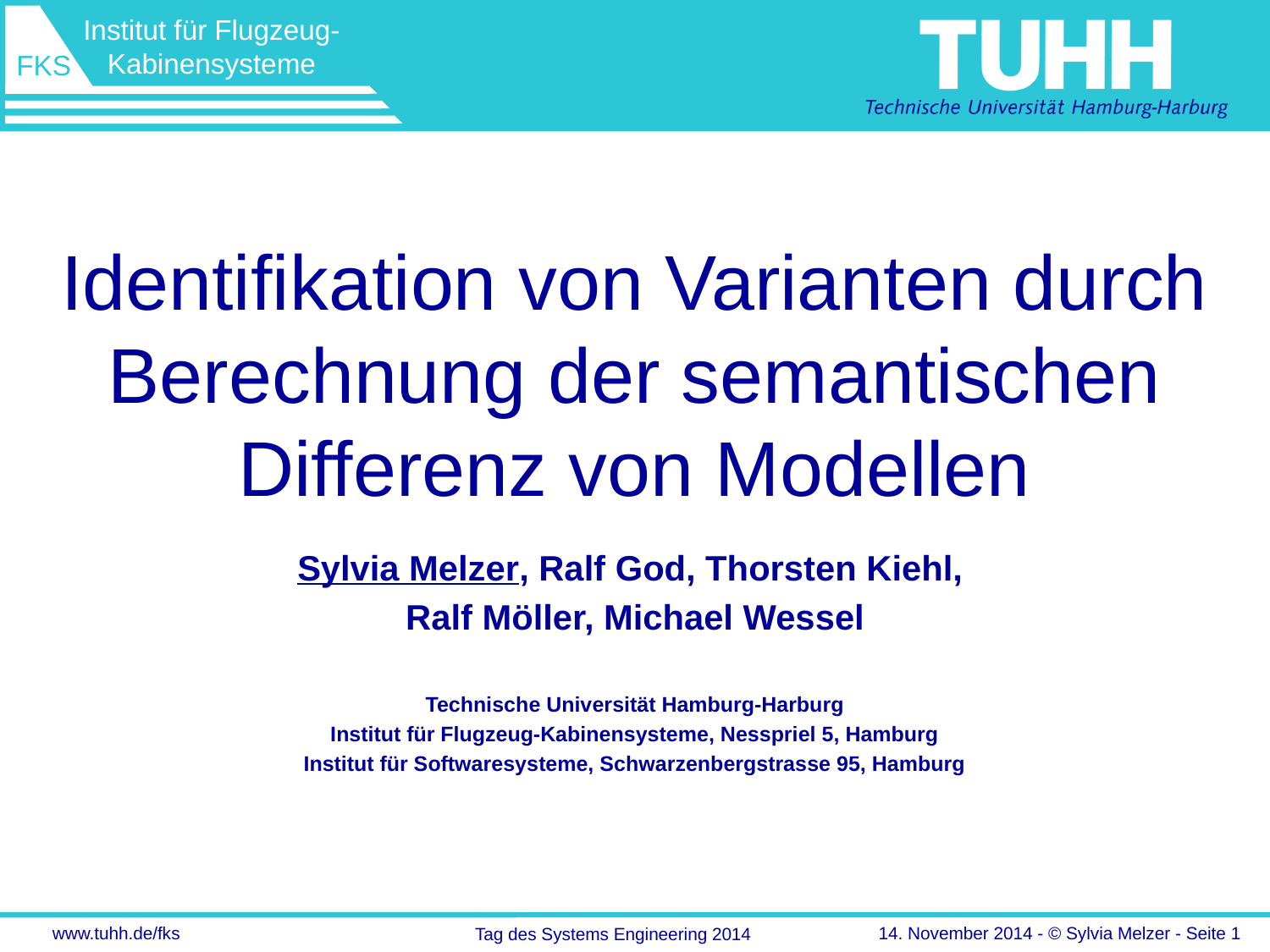

# Identifikation von Varianten durch Berechnung der semantischen Differenz von Modellen
Sylvia Melzer, Ralf God, Thorsten Kiehl,
Ralf Möller, Michael Wessel

Technische Universität Hamburg-Harburg
Institut für Flugzeug-Kabinensysteme, Nesspriel 5, Hamburg
Institut für Softwaresysteme, Schwarzenbergstrasse 95, Hamburg